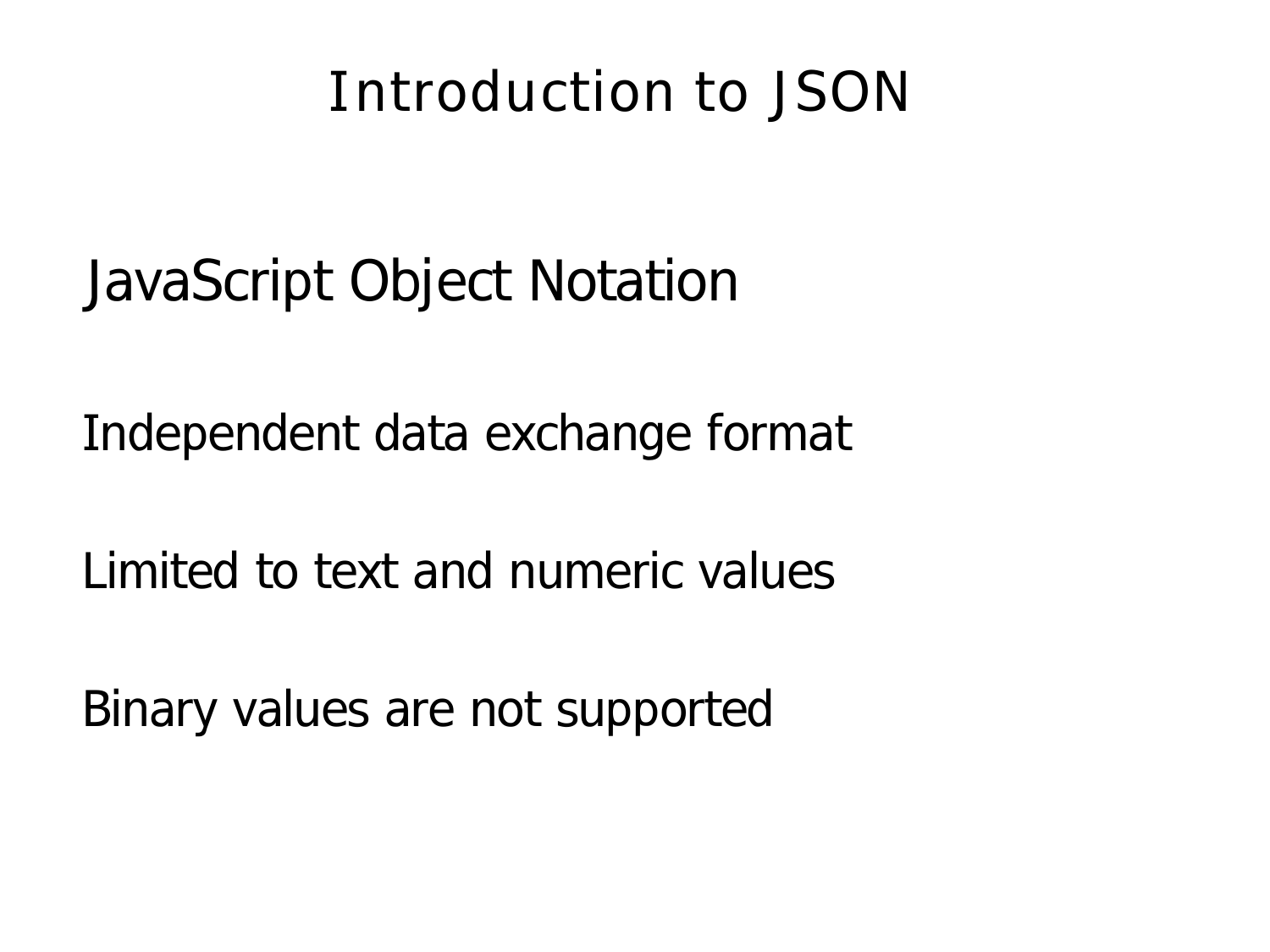

# Introduction to JSON
JavaScript Object Notation

Independent data exchange format

Limited to text and numeric values

Binary values are not supported